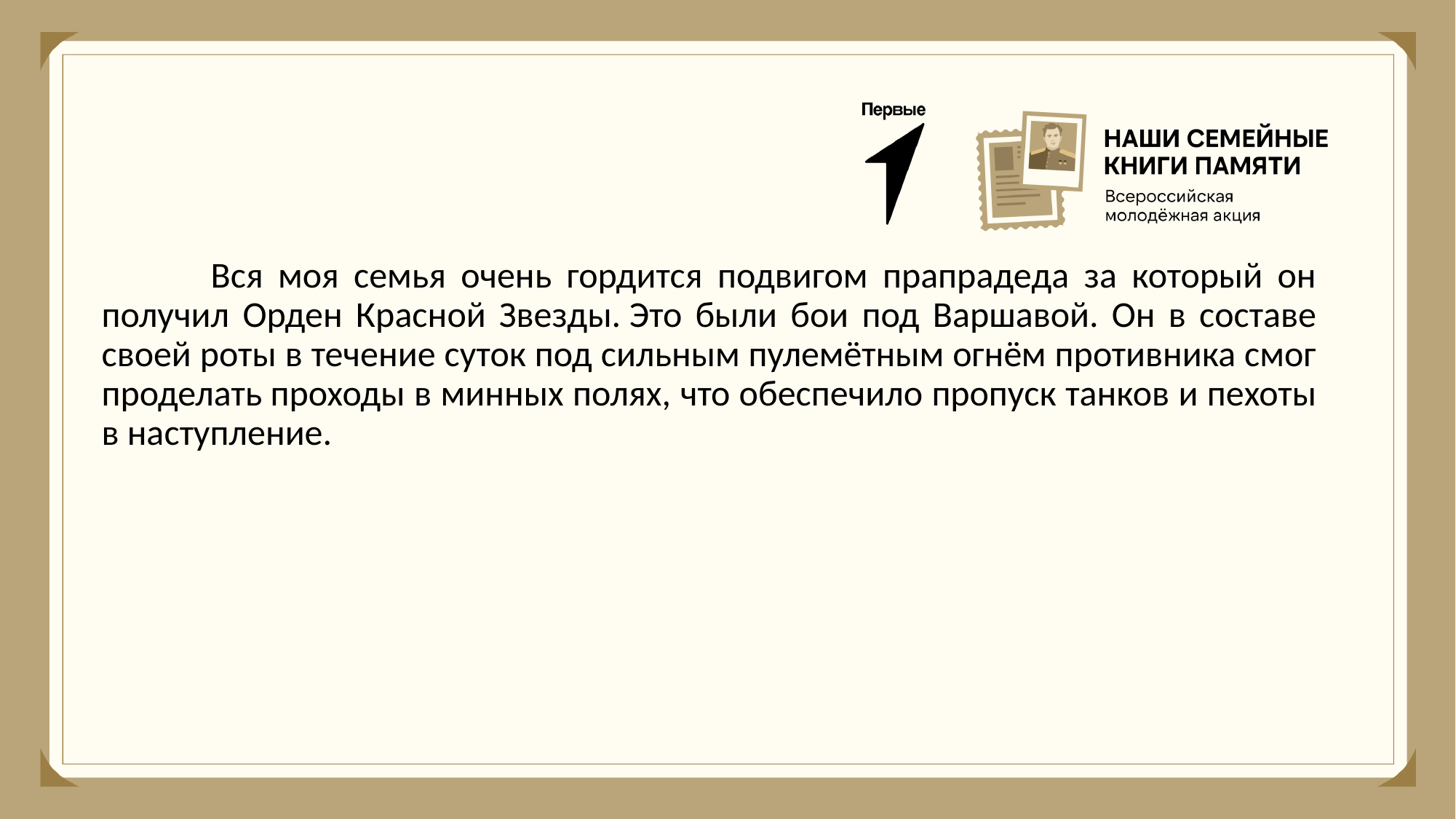

#
	Вся моя семья очень гордится подвигом прапрадеда за который он получил Орден Красной Звезды. Это были бои под Варшавой. Он в составе своей роты в течение суток под сильным пулемётным огнём противника смог проделать проходы в минных полях, что обеспечило пропуск танков и пехоты в наступление.